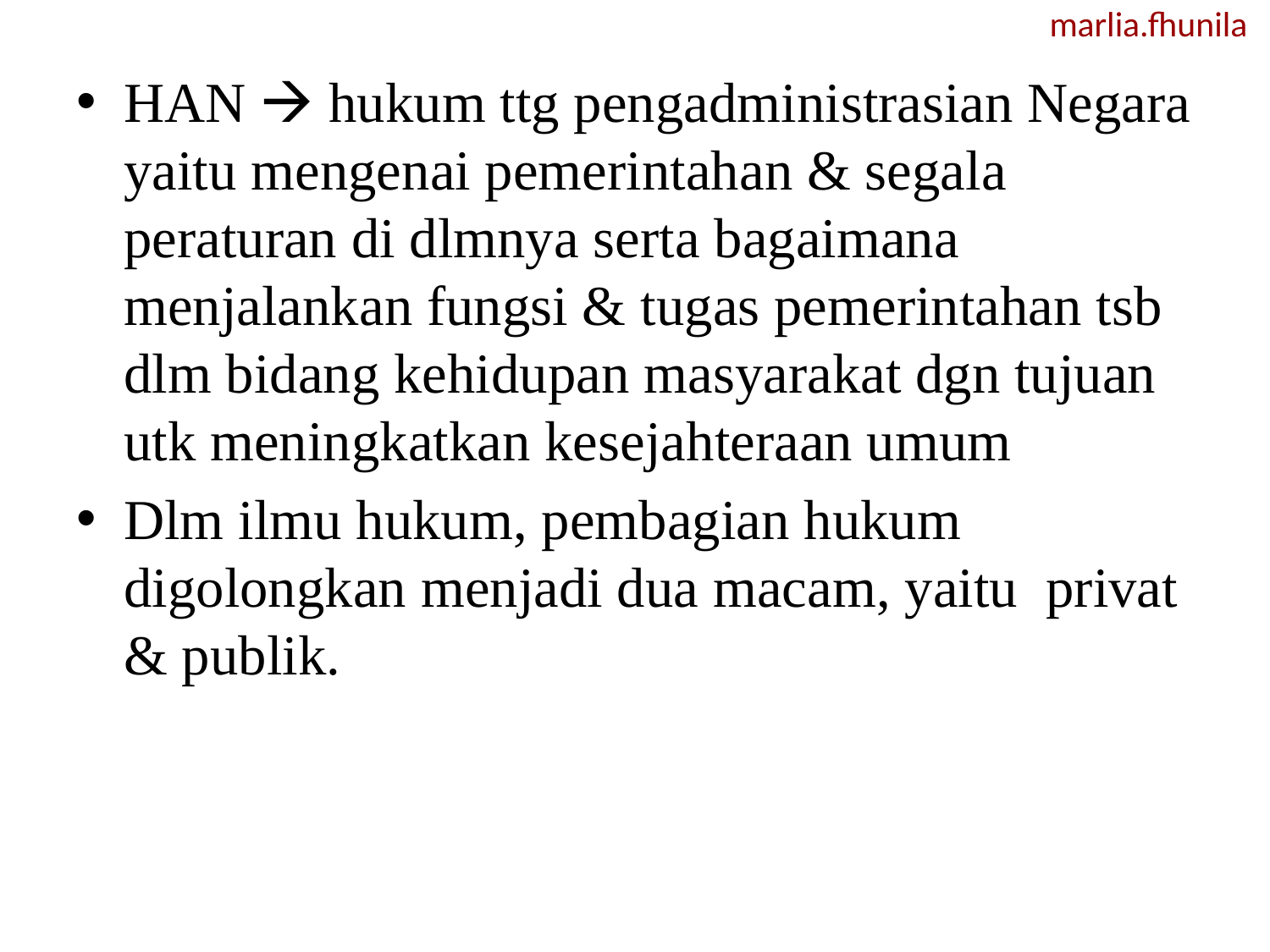

marlia.fhunila
HAN 🡪 hukum ttg pengadministrasian Negara yaitu mengenai pemerintahan & segala peraturan di dlmnya serta bagaimana menjalankan fungsi & tugas pemerintahan tsb dlm bidang kehidupan masyarakat dgn tujuan utk meningkatkan kesejahteraan umum
Dlm ilmu hukum, pembagian hukum digolongkan menjadi dua macam, yaitu  privat & publik.